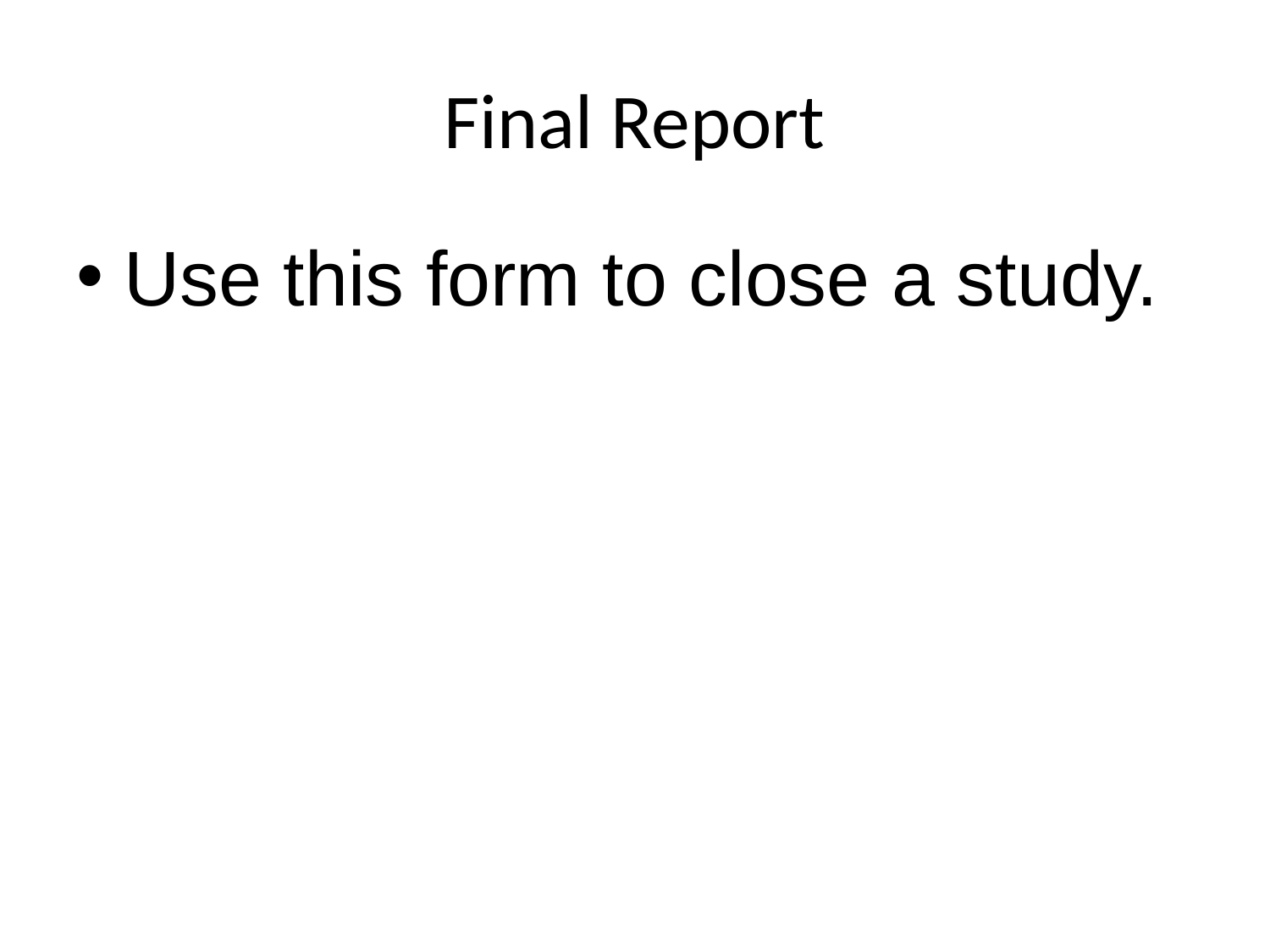

# Final Report
Use this form to close a study.